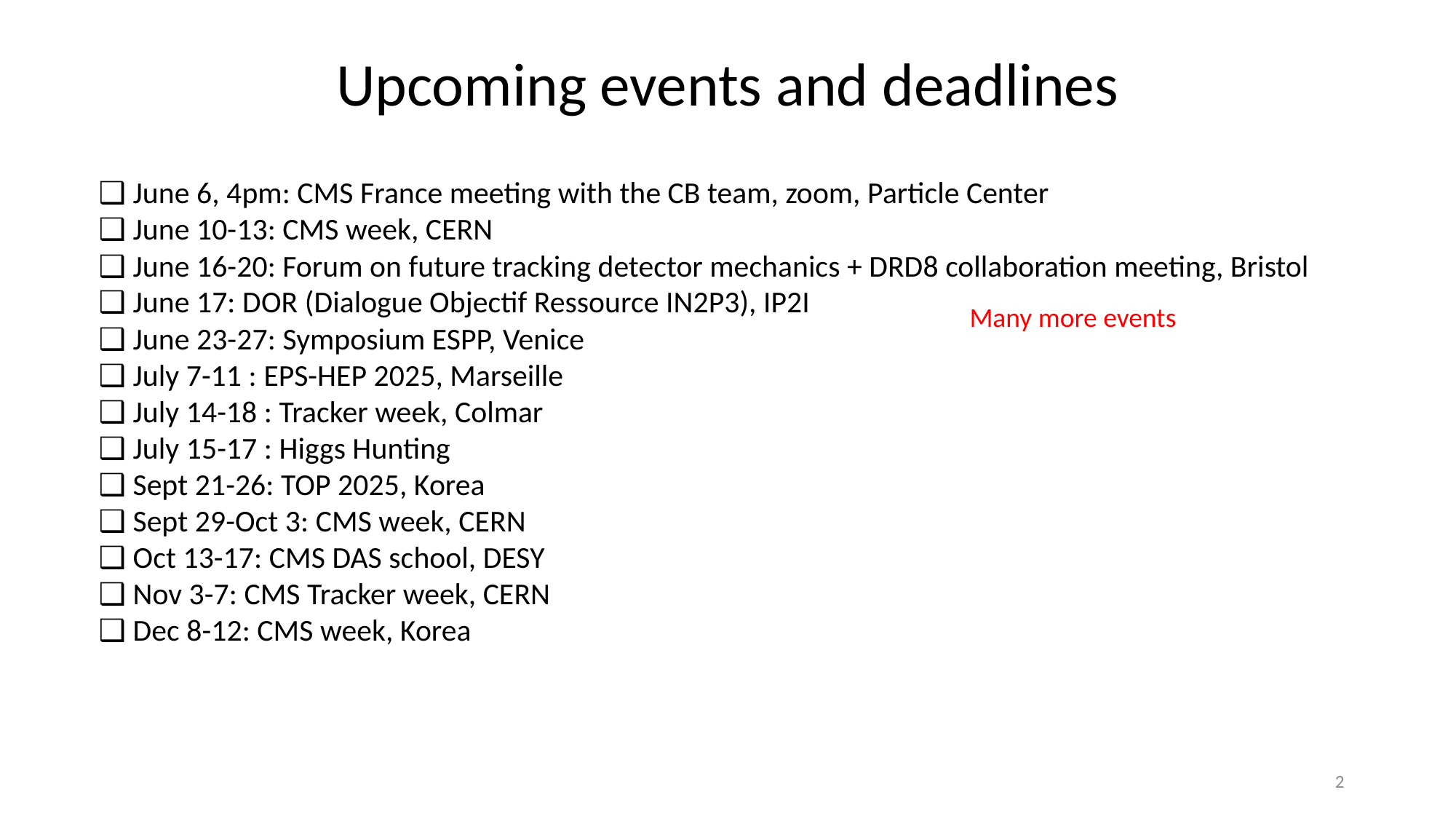

# Upcoming events and deadlines
❑ June 6, 4pm: CMS France meeting with the CB team, zoom, Particle Center
❑ June 10-13: CMS week, CERN
❑ June 16-20: Forum on future tracking detector mechanics + DRD8 collaboration meeting, Bristol
❑ June 17: DOR (Dialogue Objectif Ressource IN2P3), IP2I
❑ June 23-27: Symposium ESPP, Venice
❑ July 7-11 : EPS-HEP 2025, Marseille
❑ July 14-18 : Tracker week, Colmar
❑ July 15-17 : Higgs Hunting
❑ Sept 21-26: TOP 2025, Korea
❑ Sept 29-Oct 3: CMS week, CERN
❑ Oct 13-17: CMS DAS school, DESY
❑ Nov 3-7: CMS Tracker week, CERN
❑ Dec 8-12: CMS week, Korea
Many more events
2